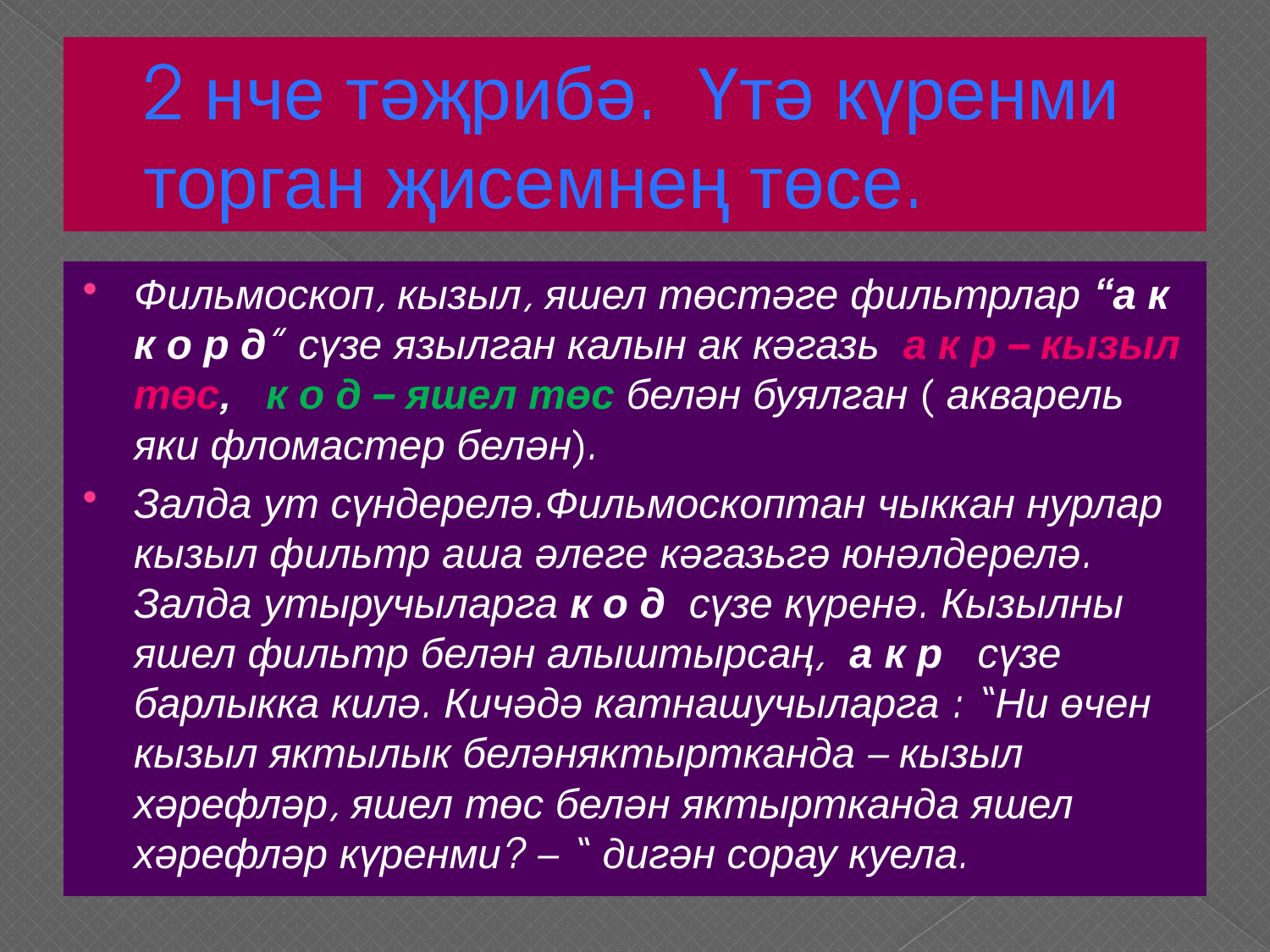

# 2 нче тәҗрибә.  Үтә күренми торган җисемнең төсе.
Фильмоскоп, кызыл, яшел төстәге фильтрлар “а к к о р д” сүзе язылган калын ак кәгазь  а к р – кызыл төс,   к о д – яшел төс белән буялган ( акварель яки фломастер белән).
Залда ут сүндерелә.Фильмоскоптан чыккан нурлар кызыл фильтр аша әлеге кәгазьгә юнәлдерелә. Залда утыручыларга к о д  сүзе күренә. Кызылны яшел фильтр белән алыштырсаң,  а к р   сүзе барлыкка килә. Кичәдә катнашучыларга : “Ни өчен кызыл яктылык беләняктыртканда – кызыл хәрефләр, яшел төс белән яктыртканда яшел хәрефләр күренми? – “ дигән сорау куела.